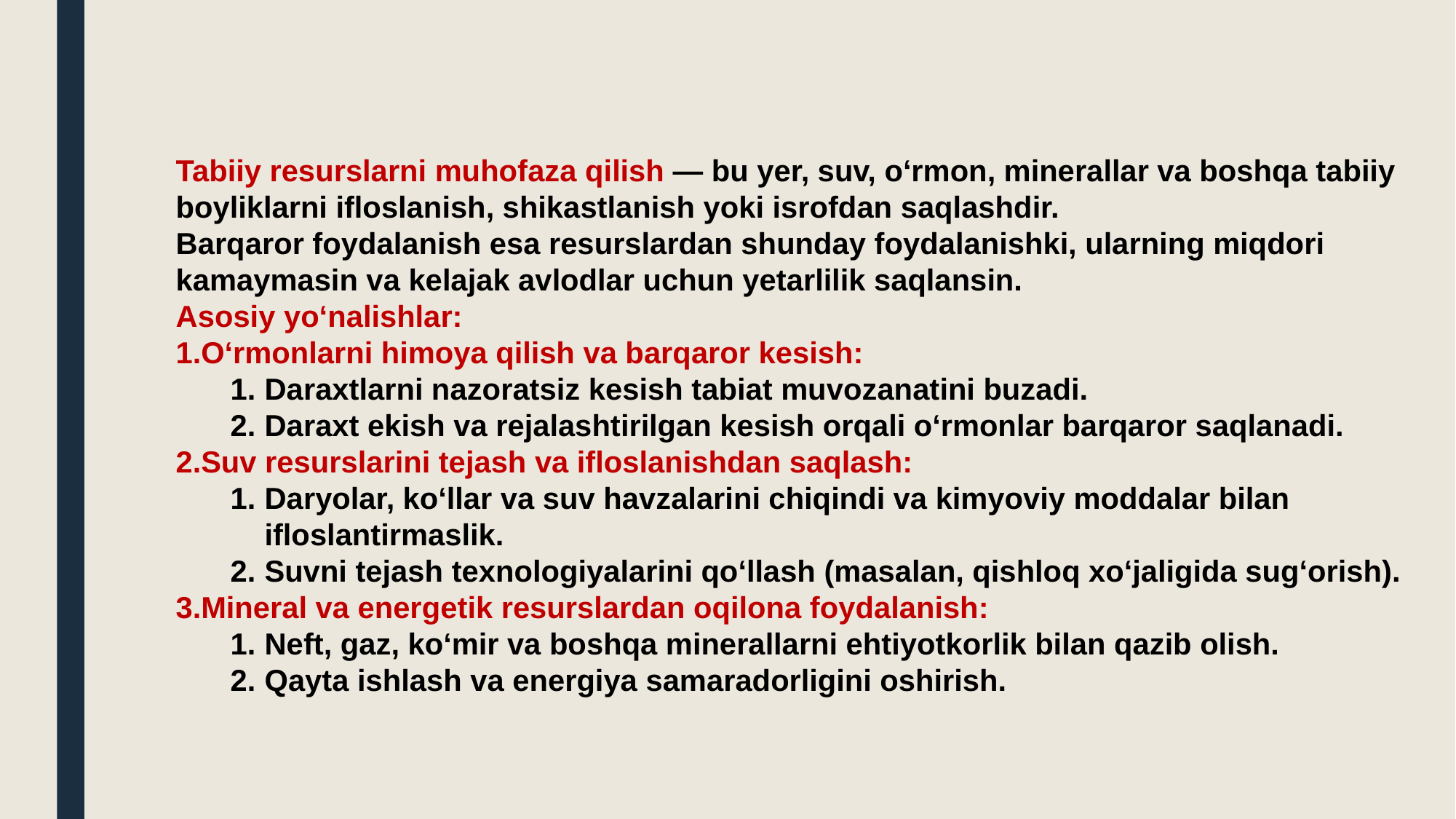

Tabiiy resurslarni muhofaza qilish — bu yer, suv, o‘rmon, minerallar va boshqa tabiiy boyliklarni ifloslanish, shikastlanish yoki isrofdan saqlashdir.
Barqaror foydalanish esa resurslardan shunday foydalanishki, ularning miqdori kamaymasin va kelajak avlodlar uchun yetarlilik saqlansin.
Asosiy yo‘nalishlar:
O‘rmonlarni himoya qilish va barqaror kesish:
Daraxtlarni nazoratsiz kesish tabiat muvozanatini buzadi.
Daraxt ekish va rejalashtirilgan kesish orqali o‘rmonlar barqaror saqlanadi.
Suv resurslarini tejash va ifloslanishdan saqlash:
Daryolar, ko‘llar va suv havzalarini chiqindi va kimyoviy moddalar bilan ifloslantirmaslik.
Suvni tejash texnologiyalarini qo‘llash (masalan, qishloq xo‘jaligida sug‘orish).
Mineral va energetik resurslardan oqilona foydalanish:
Neft, gaz, ko‘mir va boshqa minerallarni ehtiyotkorlik bilan qazib olish.
Qayta ishlash va energiya samaradorligini oshirish.